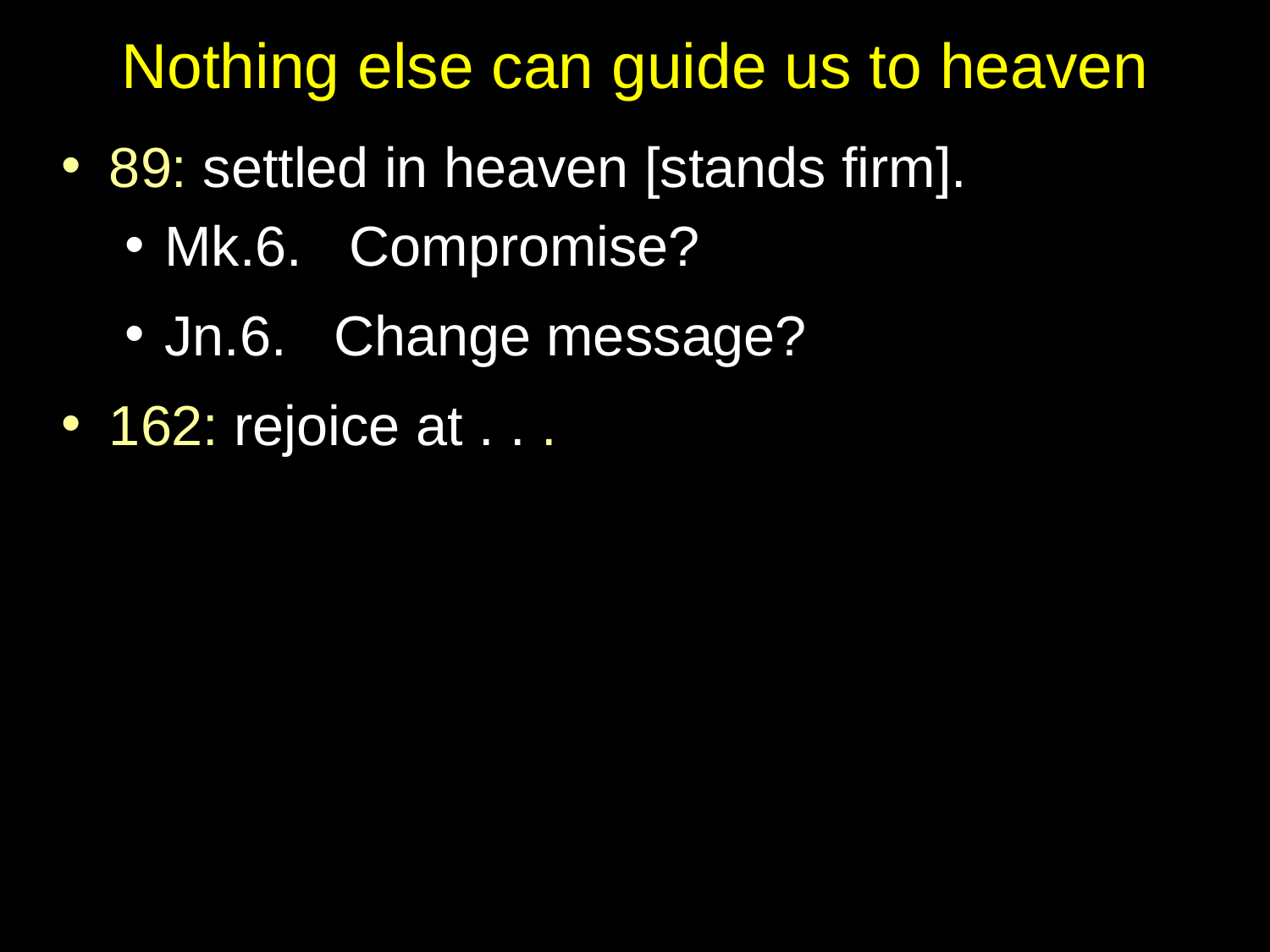

# Nothing else can guide us to heaven
89: settled in heaven [stands firm].
Mk.6.   Compromise?
Jn.6.   Change message?
162: rejoice at . . .